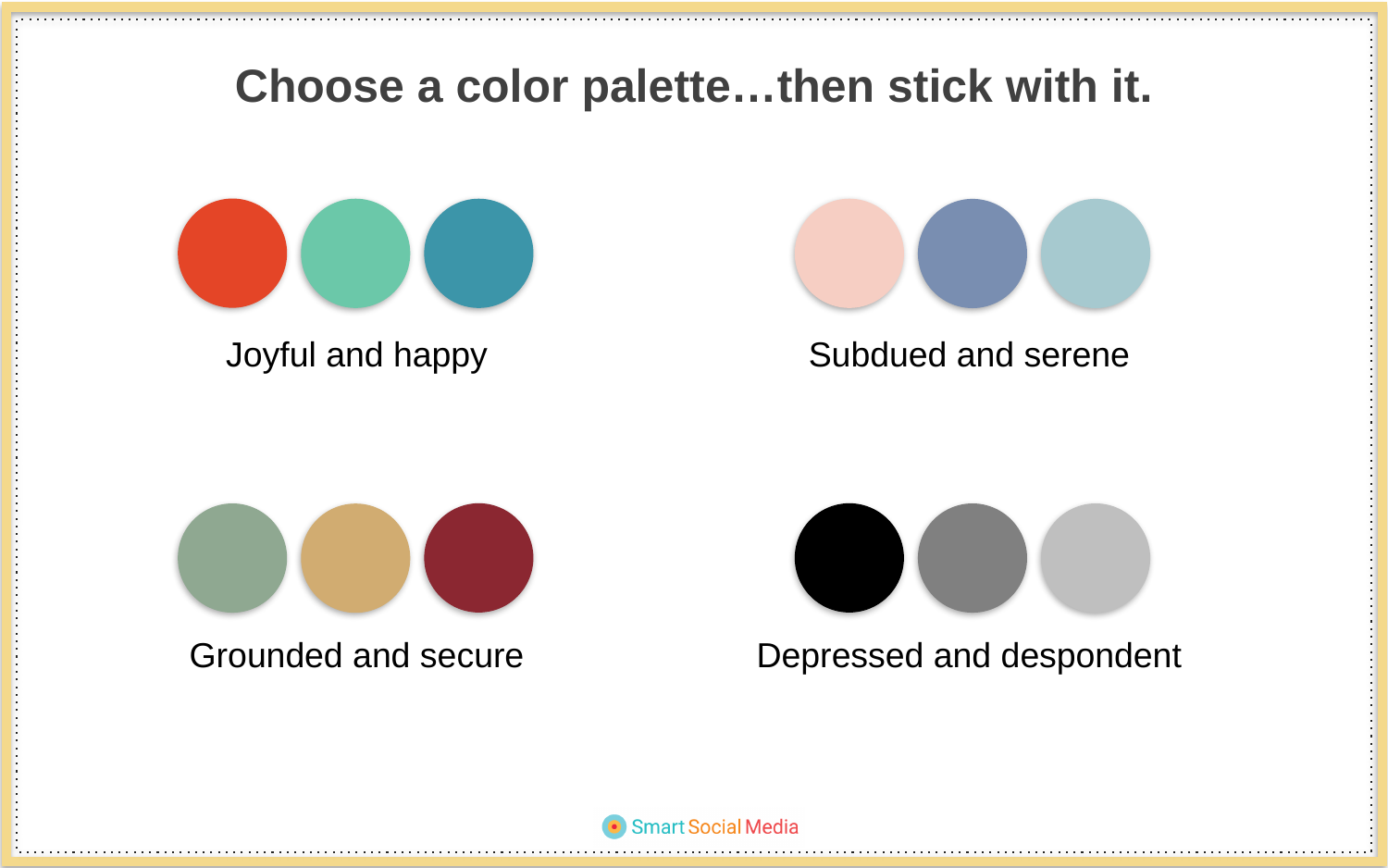

Choose a color palette…then stick with it.

Joyful and happy
Subdued and serene

Grounded and secure
Depressed and despondent